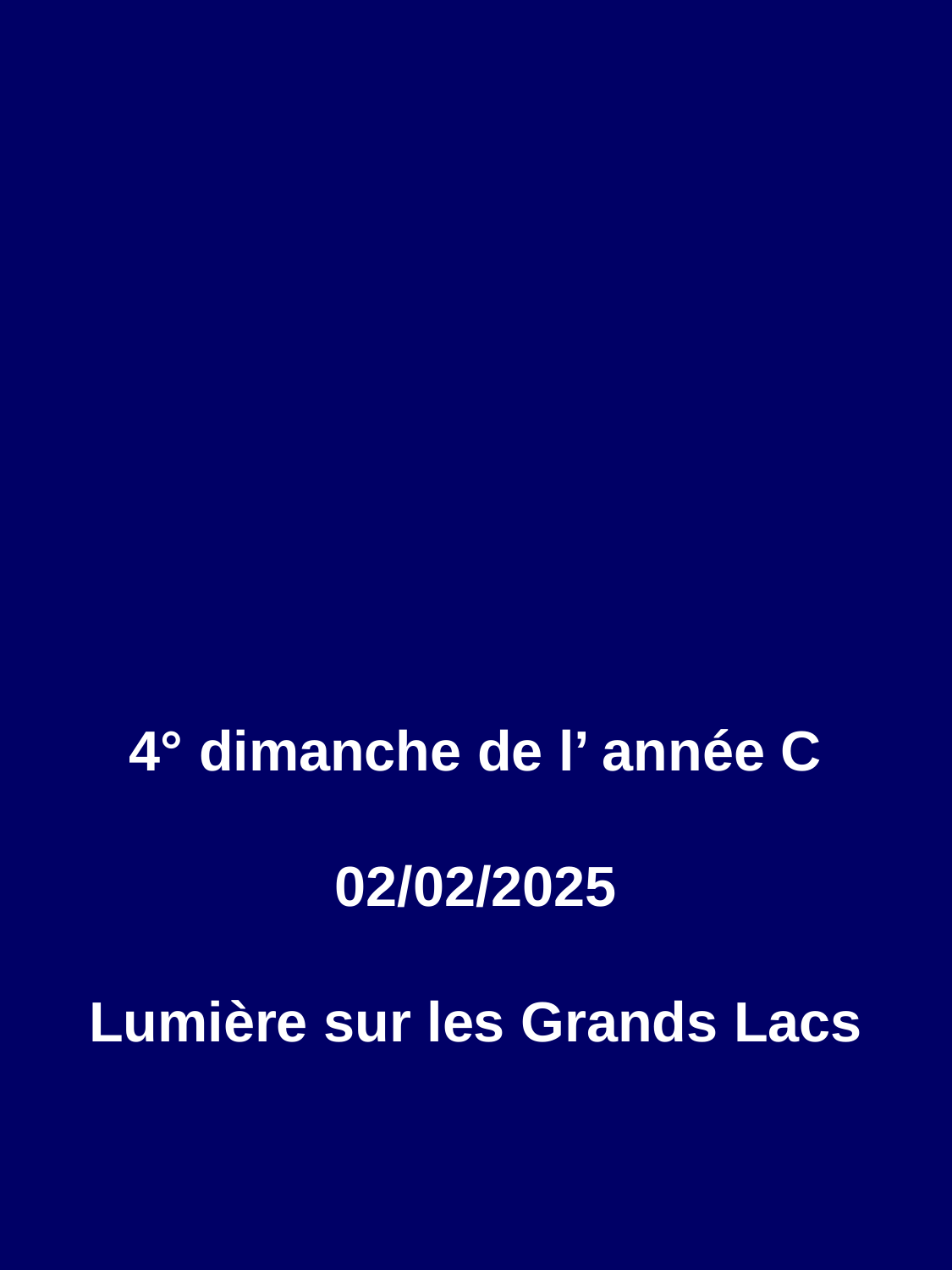

4° dimanche de l’ année C

02/02/2025

Lumière sur les Grands Lacs